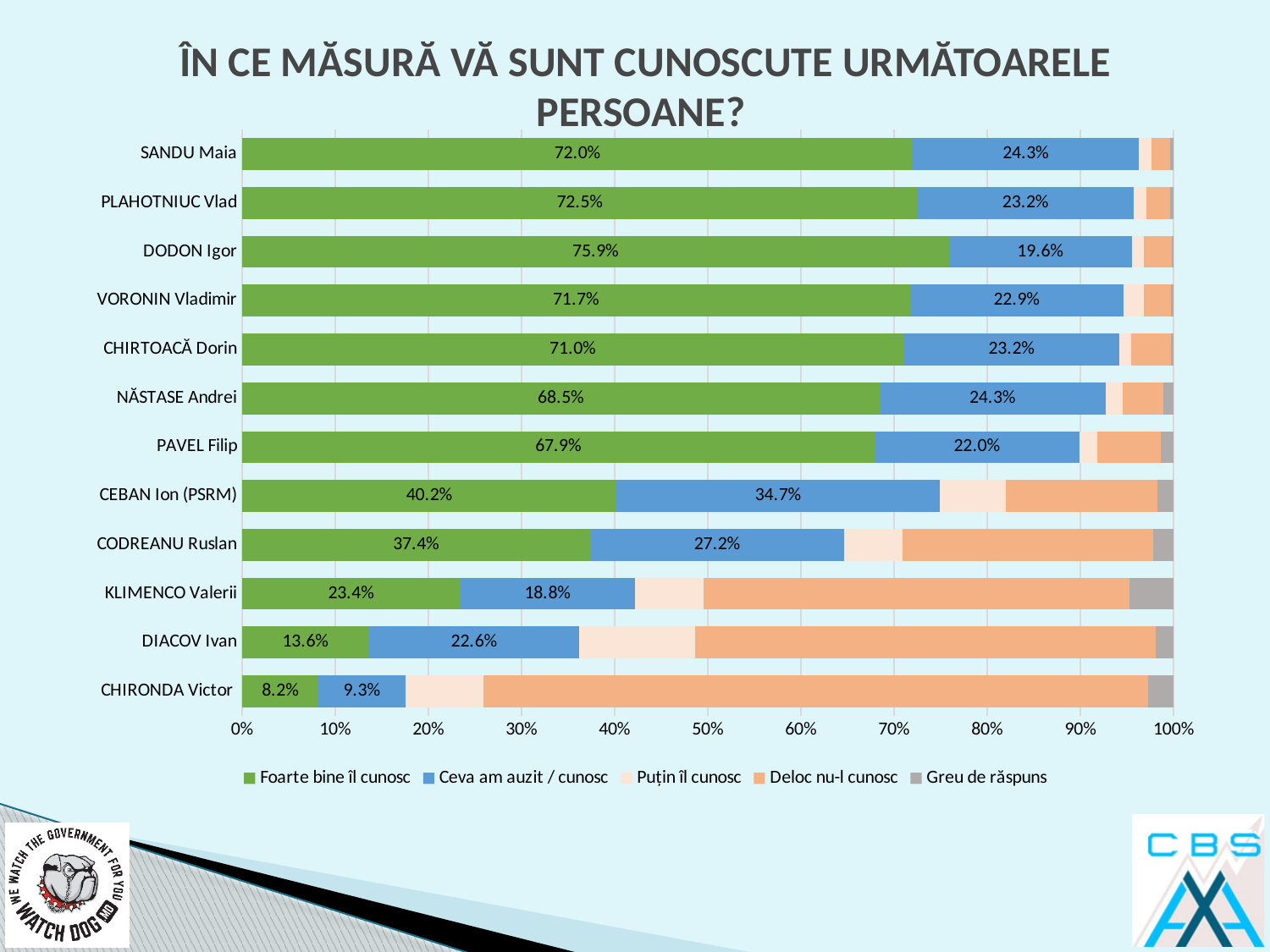

# ÎN CE MĂSURĂ VĂ SUNT CUNOSCUTE URMĂTOARELE PERSOANE?

### Chart

| Category | Foarte bine îl cunosc | Ceva am auzit / cunosc | Puțin îl cunosc | Deloc nu-l cunosc | Greu de răspuns |
|---|---|---|---|---|---|
| CHIRONDA Victor  | 0.082 | 0.093 | 0.084 | 0.714 | 0.027 |
| DIACOV Ivan | 0.136 | 0.226 | 0.124 | 0.495 | 0.019 |
| KLIMENCO Valerii | 0.234 | 0.188 | 0.073 | 0.458 | 0.047 |
| CODREANU Ruslan | 0.374 | 0.272 | 0.063 | 0.269 | 0.022 |
| CEBAN Ion (PSRM) | 0.402 | 0.347 | 0.071 | 0.163 | 0.017 |
| PAVEL Filip | 0.679 | 0.22 | 0.019 | 0.068 | 0.014 |
| NĂSTASE Andrei | 0.685 | 0.243 | 0.018 | 0.044 | 0.011 |
| CHIRTOACĂ Dorin | 0.71 | 0.232 | 0.012 | 0.043 | 0.003 |
| VORONIN Vladimir | 0.717 | 0.229 | 0.022 | 0.029 | 0.003 |
| DODON Igor | 0.759 | 0.196 | 0.013 | 0.03 | 0.002 |
| PLAHOTNIUC Vlad | 0.725 | 0.232 | 0.014 | 0.025 | 0.004 |
| SANDU Maia | 0.72 | 0.243 | 0.013 | 0.02 | 0.004 |